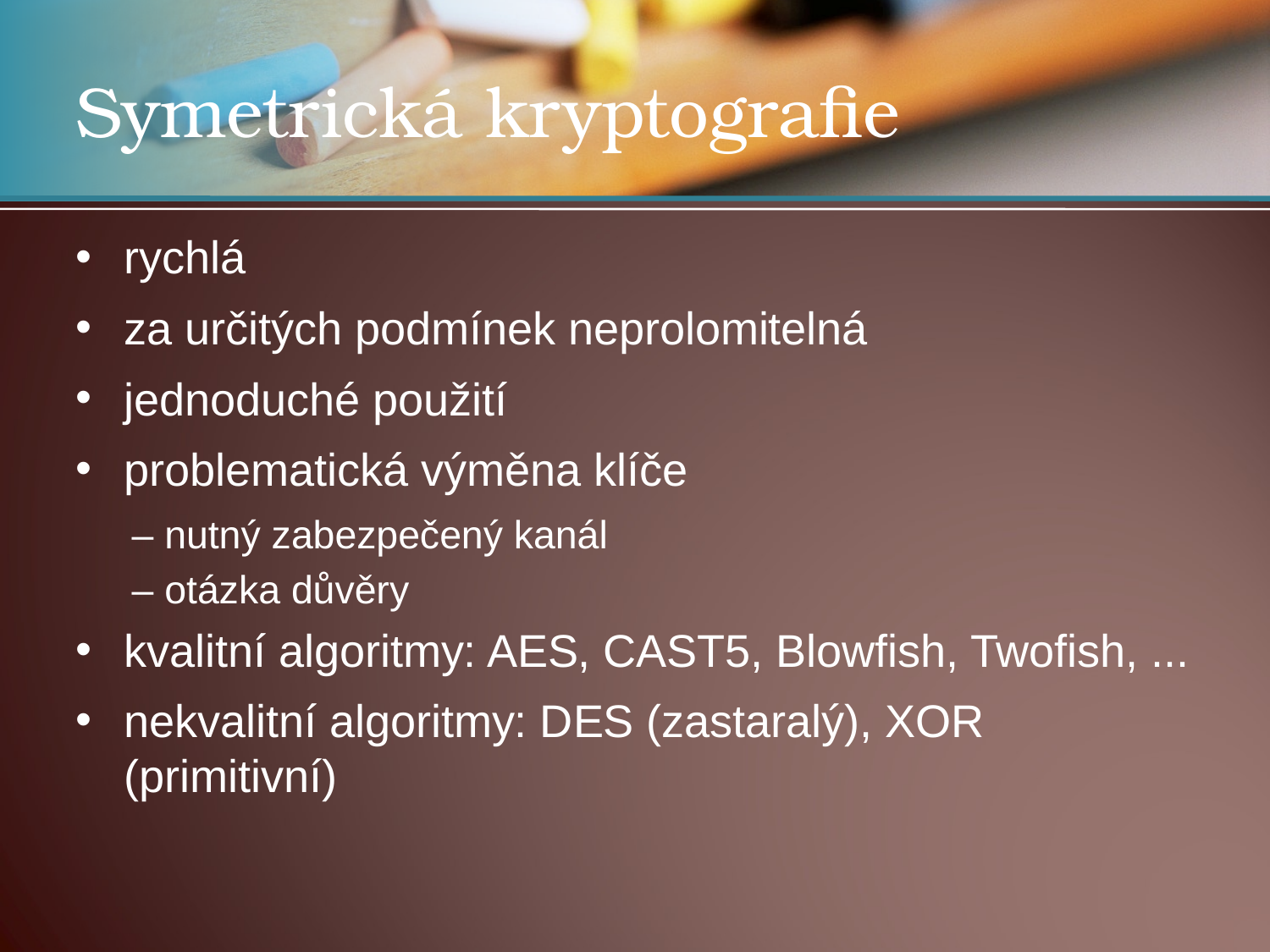

# Symetrická kryptografie
rychlá
za určitých podmínek neprolomitelná
jednoduché použití
problematická výměna klíče
– nutný zabezpečený kanál
– otázka důvěry
kvalitní algoritmy: AES, CAST5, Blowfish, Twofish, ...
nekvalitní algoritmy: DES (zastaralý), XOR (primitivní)